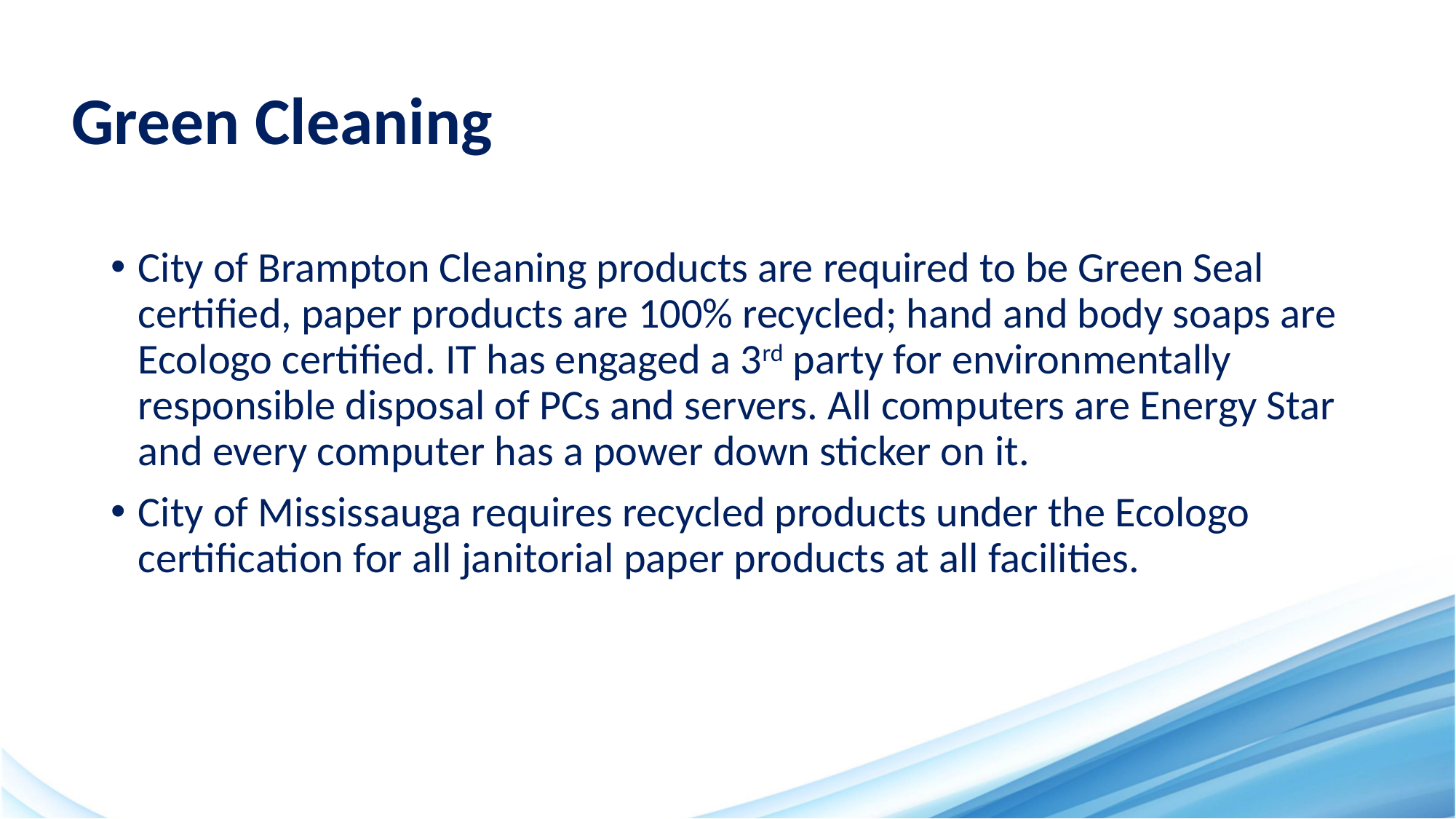

# Green Cleaning
City of Brampton Cleaning products are required to be Green Seal certified, paper products are 100% recycled; hand and body soaps are Ecologo certified. IT has engaged a 3rd party for environmentally responsible disposal of PCs and servers. All computers are Energy Star and every computer has a power down sticker on it.
City of Mississauga requires recycled products under the Ecologo certification for all janitorial paper products at all facilities.